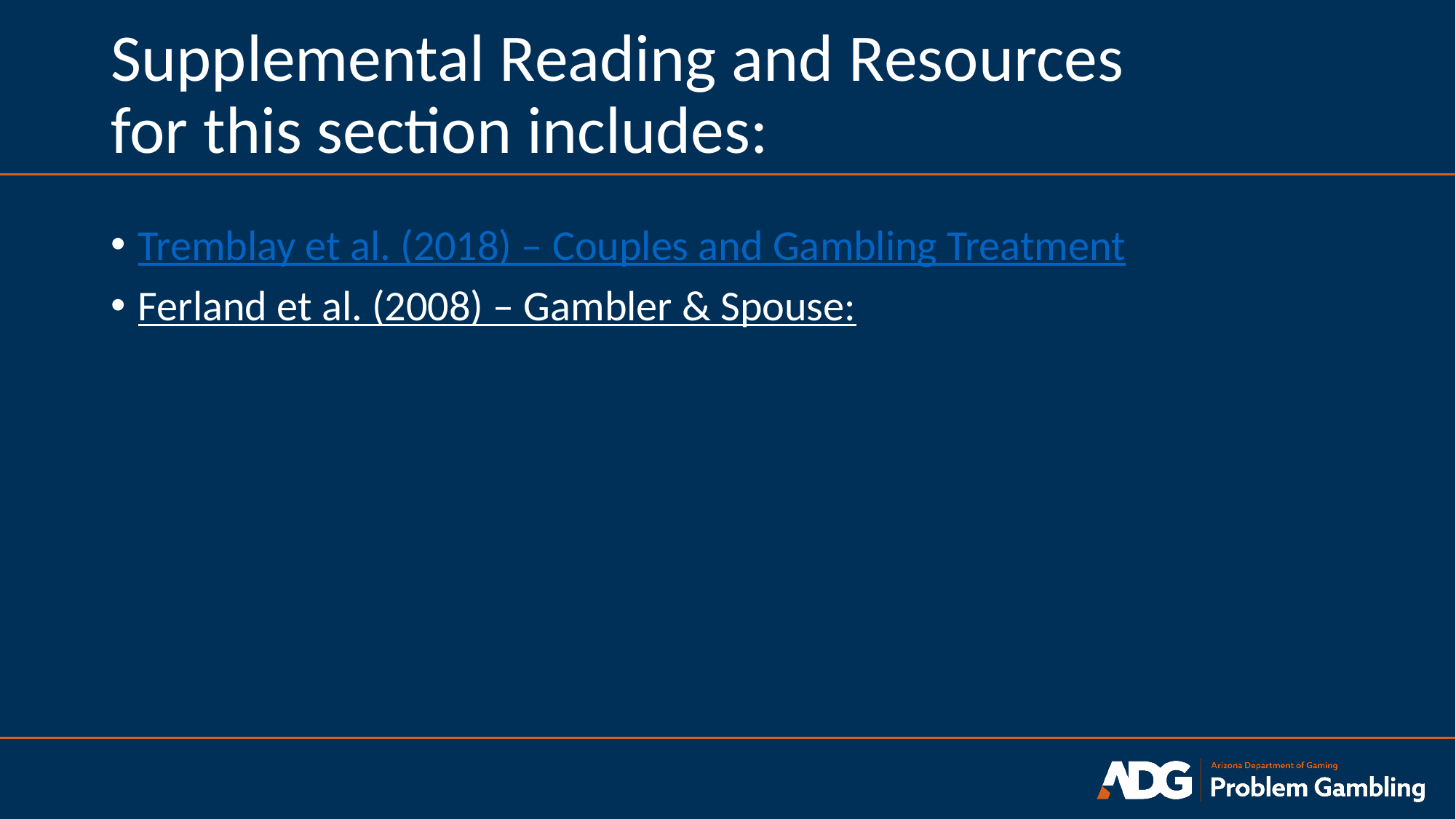

# Supplemental Reading and Resources for this section includes:
Tremblay et al. (2018) – Couples and Gambling Treatment
Ferland et al. (2008) – Gambler & Spouse: